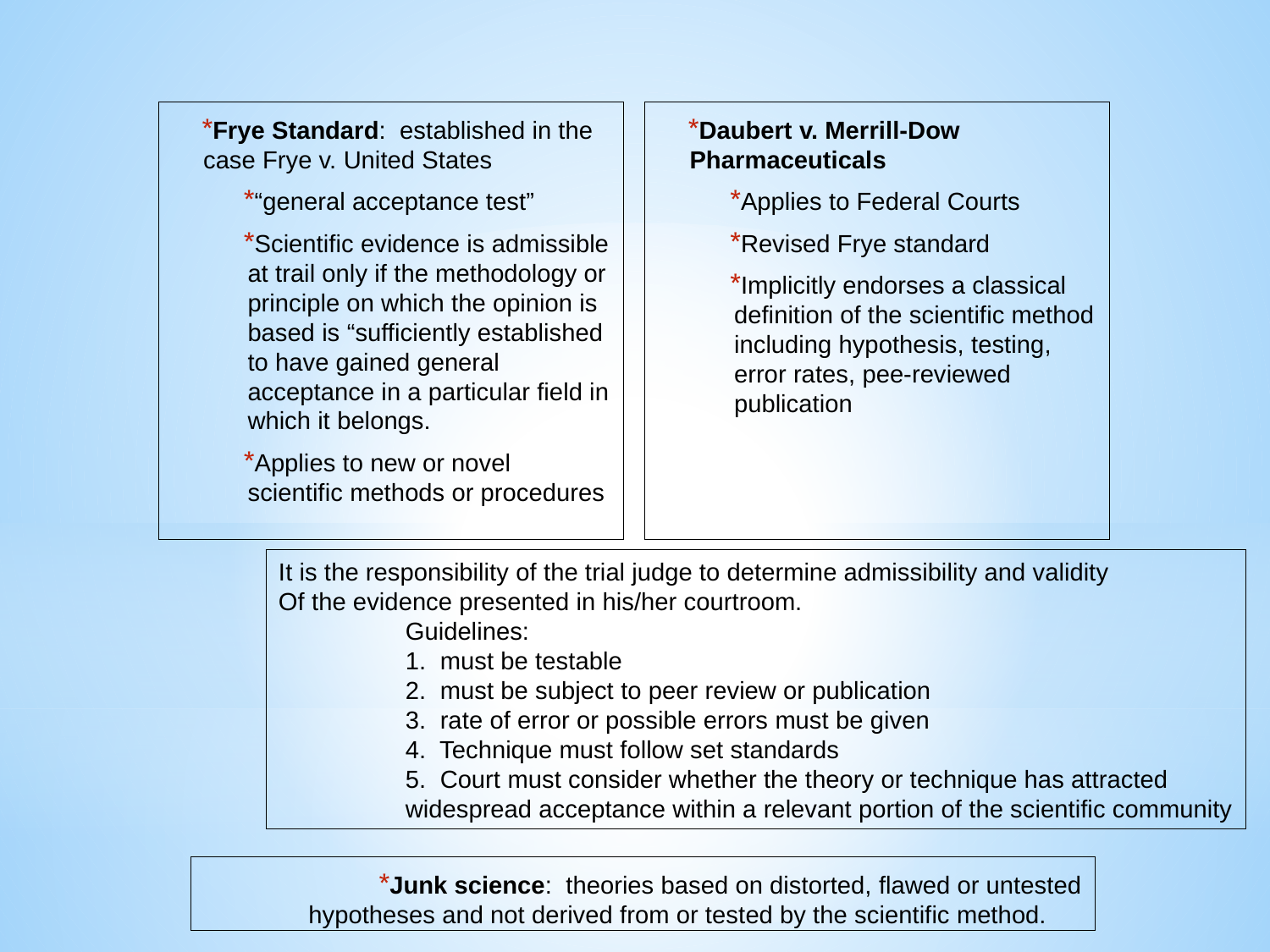

Frye Standard:  established in the case Frye v. United States
“general acceptance test”
Scientific evidence is admissible at trail only if the methodology or principle on which the opinion is based is “sufficiently established to have gained general acceptance in a particular field in which it belongs.
Applies to new or novel scientific methods or procedures
Daubert v. Merrill-Dow Pharmaceuticals
Applies to Federal Courts
Revised Frye standard
Implicitly endorses a classical definition of the scientific method including hypothesis, testing, error rates, pee-reviewed publication
It is the responsibility of the trial judge to determine admissibility and validity
Of the evidence presented in his/her courtroom.
	Guidelines:
	1.  must be testable
	2.  must be subject to peer review or publication
	3.  rate of error or possible errors must be given
	4.  Technique must follow set standards
	5.  Court must consider whether the theory or technique has attracted
	widespread acceptance within a relevant portion of the scientific community
# Junk science:  theories based on distorted, flawed or untested hypotheses and not derived from or tested by the scientific method.